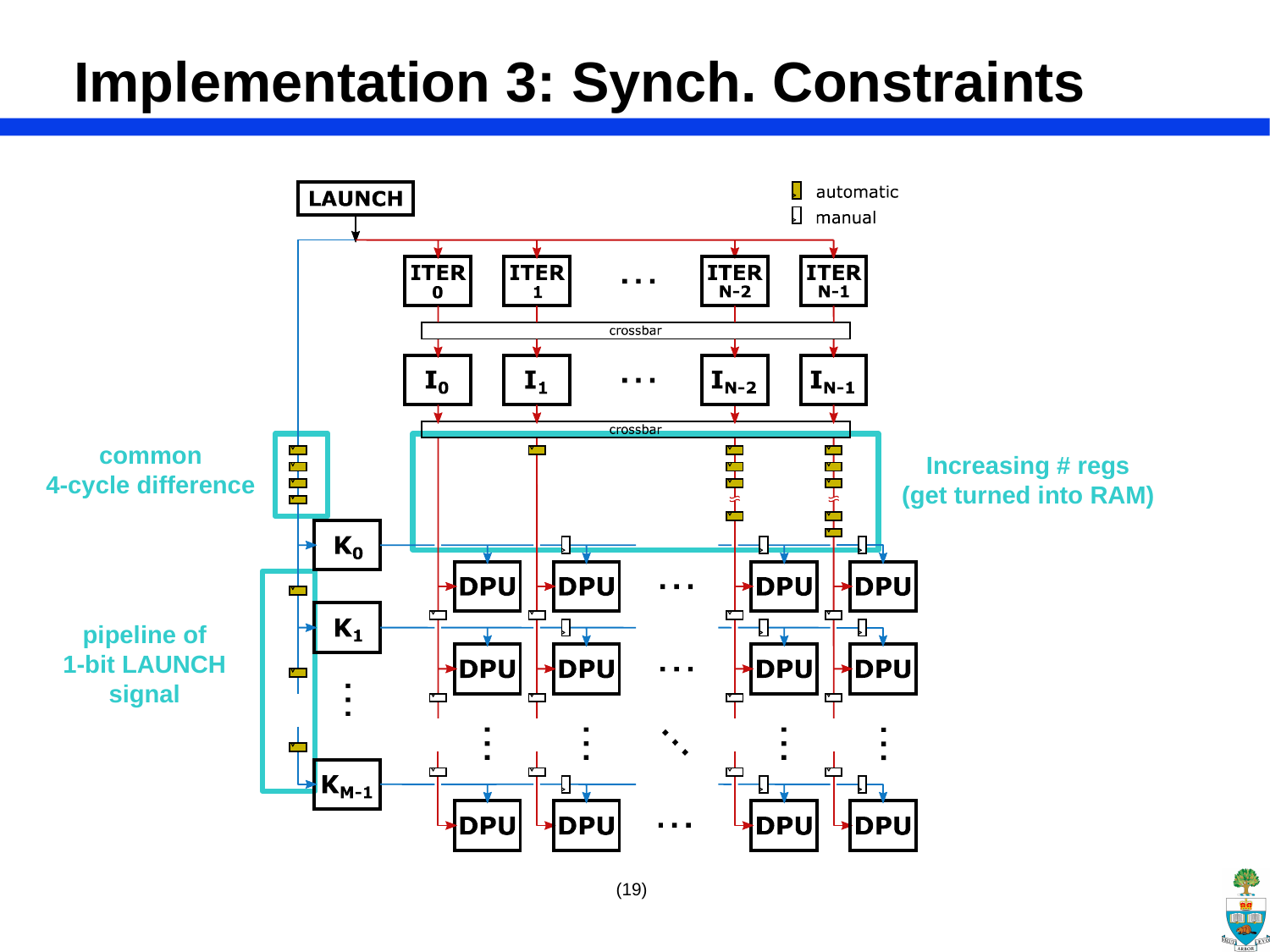

# Implementation 3: Synch. Constraints

common
4-cycle difference

Increasing # regs
(get turned into RAM)

pipeline of
1-bit LAUNCH
signal

(19)